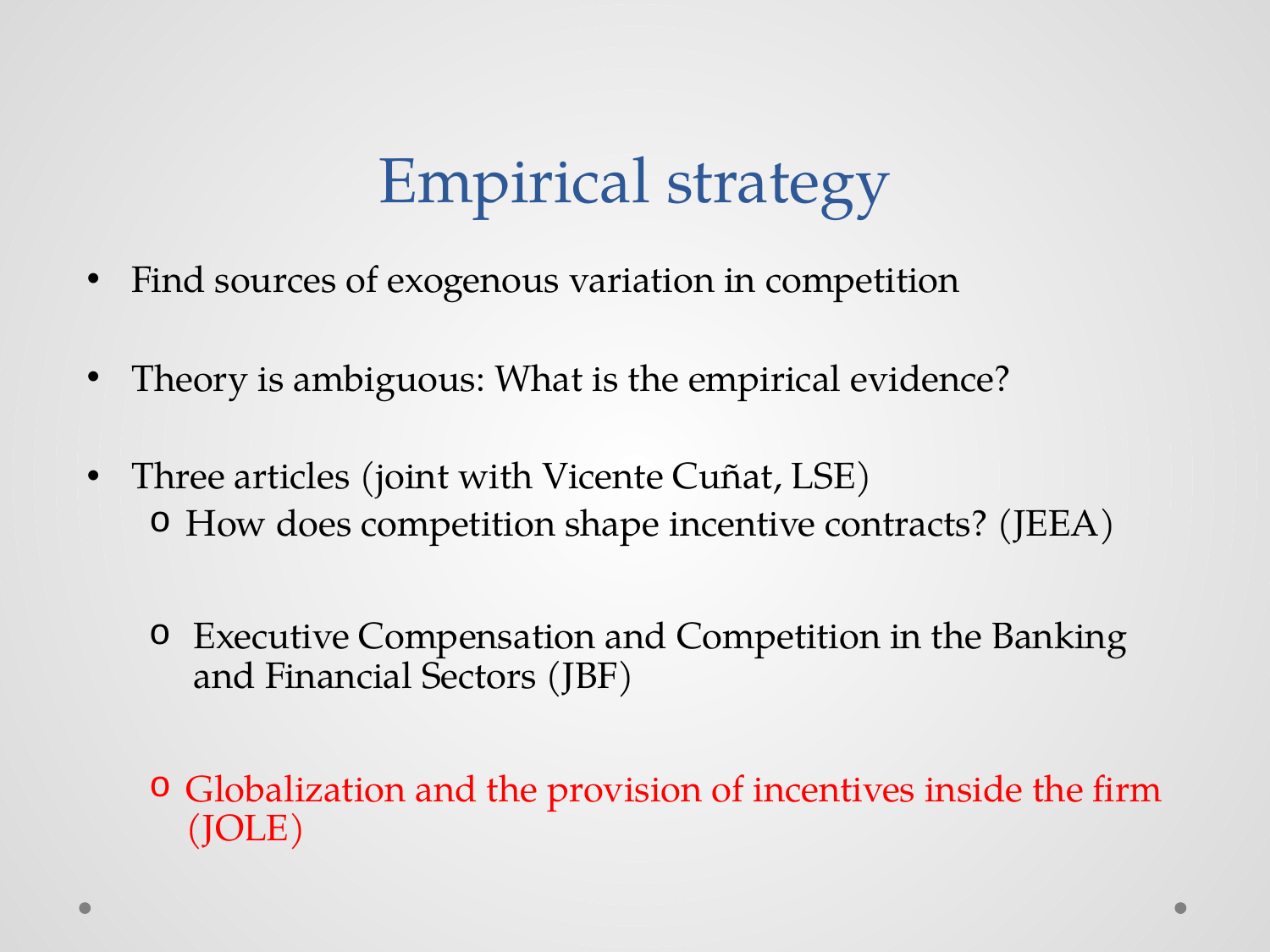

# Empirical strategy
Find sources of exogenous variation in competition

Theory is ambiguous: What is the empirical evidence?

Three articles (joint with Vicente Cuñat, LSE)
How does competition shape incentive contracts? (JEEA)

Executive Compensation and Competition in the Banking and Financial Sectors (JBF)

Globalization and the provision of incentives inside the firm (JOLE)